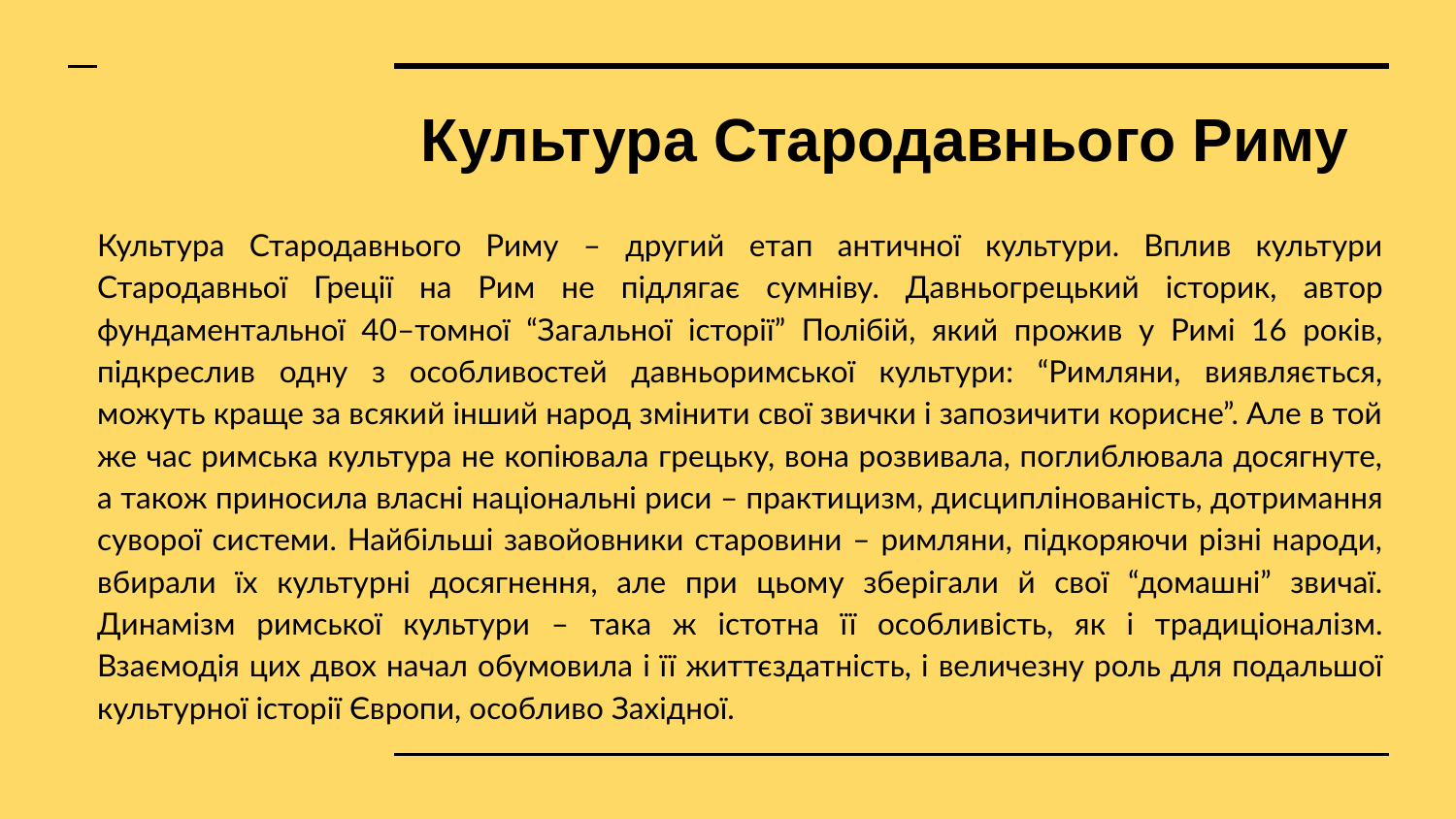

# Культура Стародавнього Риму
Культура Стародавнього Риму – другий етап античної культури. Вплив культури Стародавньої Греції на Рим не підлягає сумніву. Давньогрецький історик, автор фундаментальної 40–томної “Загальної історії” Полібій, який прожив у Римі 16 років, підкреслив одну з особливостей давньоримської культури: “Римляни, виявляється, можуть краще за всякий інший народ змінити свої звички і запозичити корисне”. Але в той же час римська культура не копіювала грецьку, вона розвивала, поглиблювала досягнуте, а також приносила власні національні риси – практицизм, дисциплінованість, дотримання суворої системи. Найбільші завойовники старовини – римляни, підкоряючи різні народи, вбирали їх культурні досягнення, але при цьому зберігали й свої “домашні” звичаї. Динамізм римської культури – така ж істотна її особливість, як і традиціоналізм. Взаємодія цих двох начал обумовила і її життєздатність, і величезну роль для подальшої культурної історії Європи, особливо Західної.